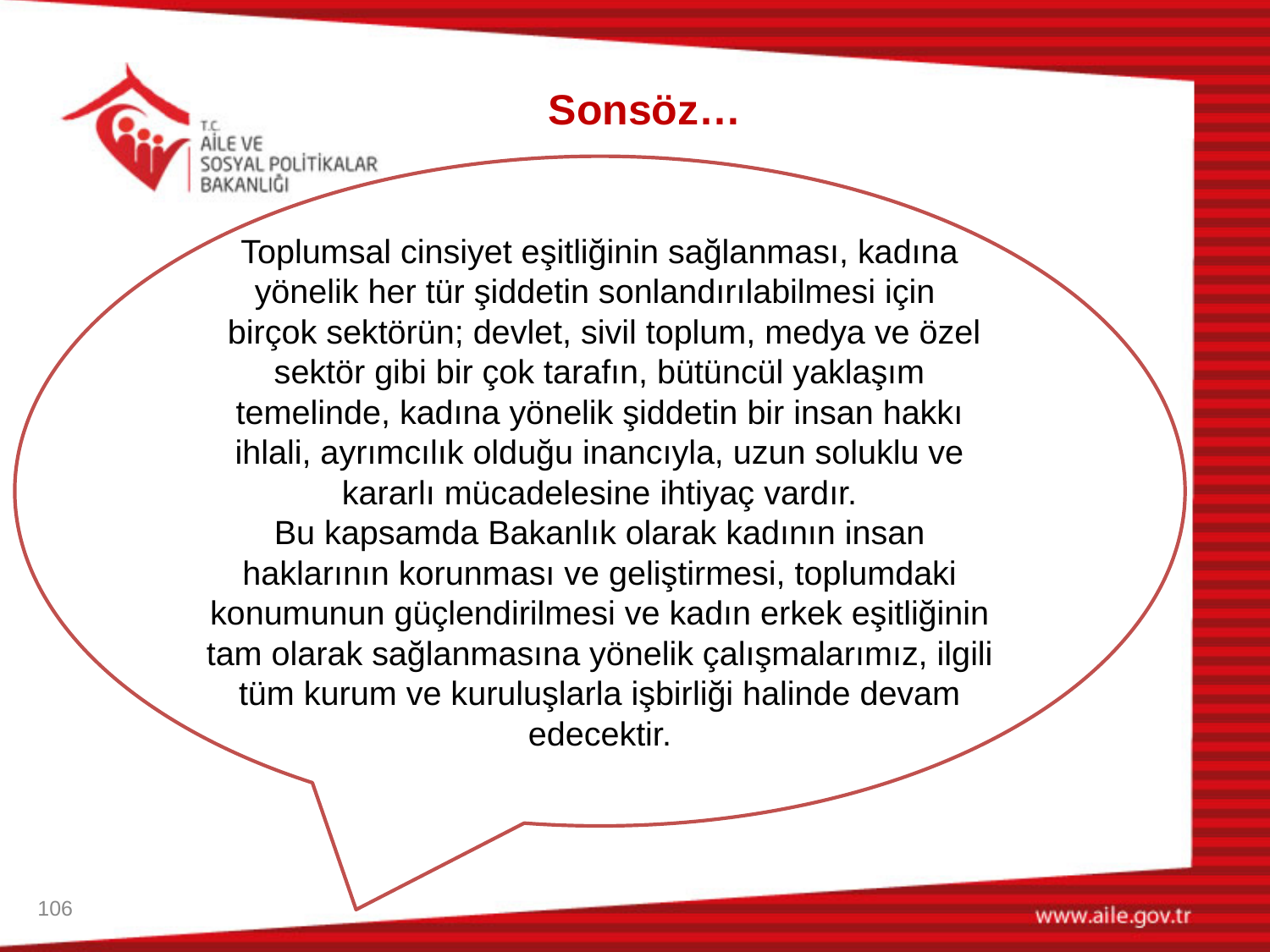

Sonsöz…
Toplumsal cinsiyet eşitliğinin sağlanması, kadına yönelik her tür şiddetin sonlandırılabilmesi için
 birçok sektörün; devlet, sivil toplum, medya ve özel sektör gibi bir çok tarafın, bütüncül yaklaşım temelinde, kadına yönelik şiddetin bir insan hakkı ihlali, ayrımcılık olduğu inancıyla, uzun soluklu ve kararlı mücadelesine ihtiyaç vardır.
Bu kapsamda Bakanlık olarak kadının insan haklarının korunması ve geliştirmesi, toplumdaki konumunun güçlendirilmesi ve kadın erkek eşitliğinin tam olarak sağlanmasına yönelik çalışmalarımız, ilgili tüm kurum ve kuruluşlarla işbirliği halinde devam edecektir.
106